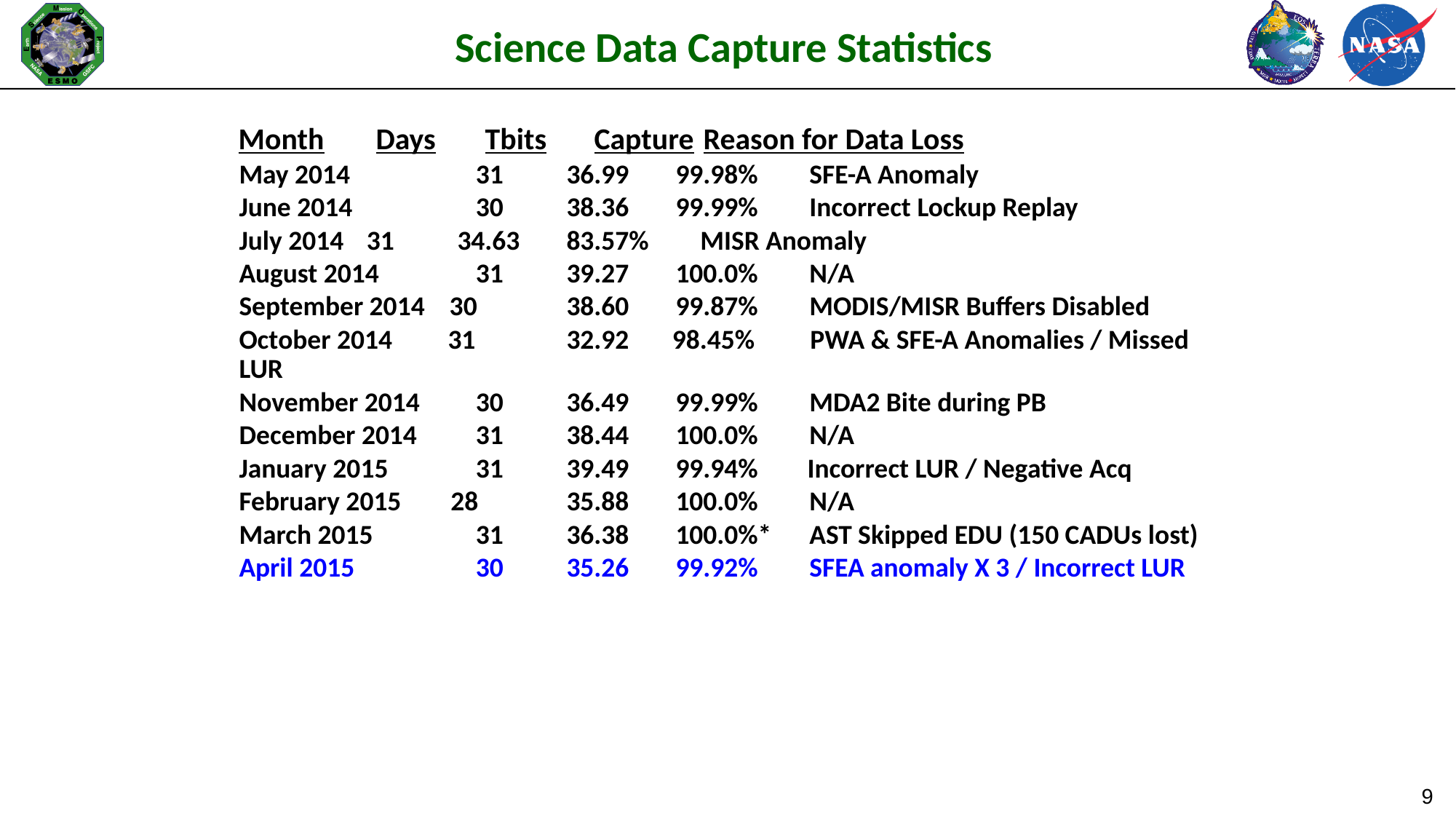

Science Data Capture Statistics
Month	Days	Tbits	Capture	Reason for Data Loss
	May 2014	   31	36.99	99.98%	    SFE-A Anomaly
	June 2014	   30	38.36	99.99%	    Incorrect Lockup Replay
	July 2014	   31	34.63	83.57%	    MISR Anomaly
	August 2014	   31	39.27	100.0%	    N/A
	September 2014    30	38.60	99.87%	    MODIS/MISR Buffers Disabled
	October 2014         31	32.92       98.45%         PWA & SFE-A Anomalies / Missed LUR
	November 2014	   30	36.49	99.99%	    MDA2 Bite during PB
	December 2014	   31	38.44	100.0%	    N/A
	January 2015	   31	39.49	99.94%        Incorrect LUR / Negative Acq
	February 2015        28	35.88	100.0%	    N/A
	March 2015	   31	36.38	100.0%*	    AST Skipped EDU (150 CADUs lost)
	April 2015	   30	35.26	99.92%	    SFEA anomaly X 3 / Incorrect LUR